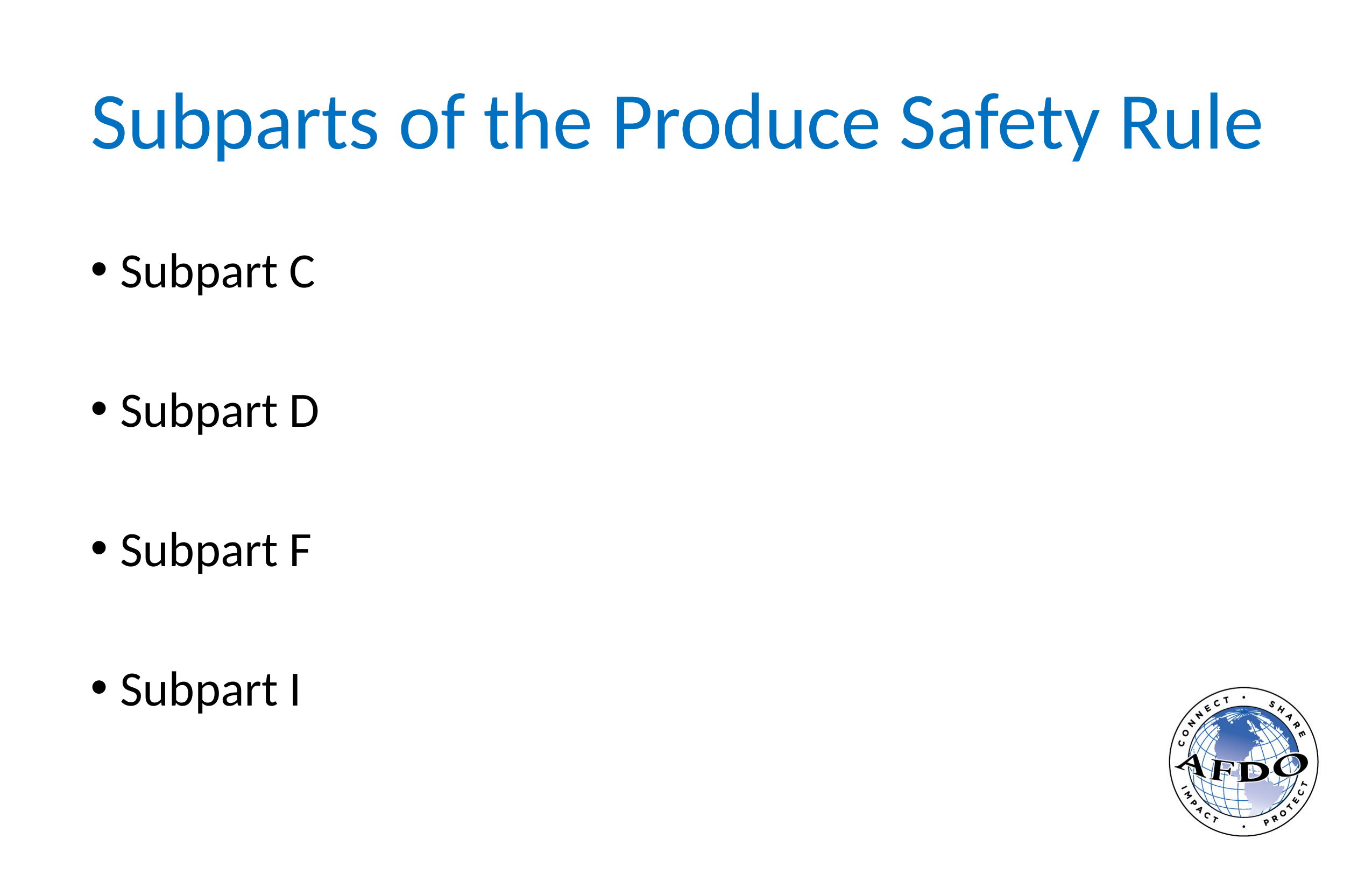

# Subparts of the Produce Safety Rule
Subpart C

Subpart D

Subpart F

Subpart I